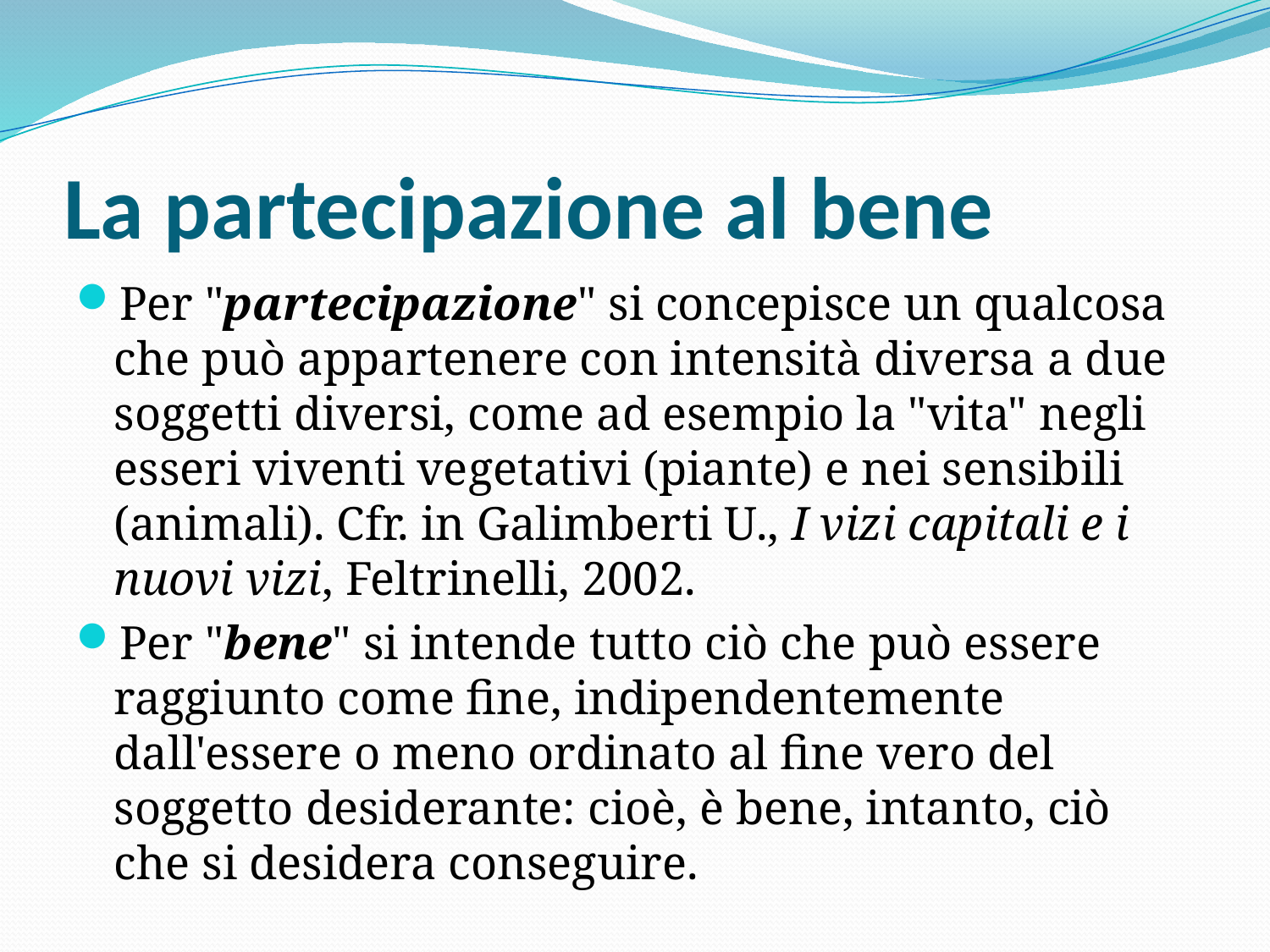

# La partecipazione al bene
Per "partecipazione" si concepisce un qualcosa che può appartenere con intensità diversa a due soggetti diversi, come ad esempio la "vita" negli esseri viventi vegetativi (piante) e nei sensibili (animali). Cfr. in Galimberti U., I vizi capitali e i nuovi vizi, Feltrinelli, 2002.
Per "bene" si intende tutto ciò che può essere raggiunto come fine, indipendentemente dall'essere o meno ordinato al fine vero del soggetto desiderante: cioè, è bene, intanto, ciò che si desidera conseguire.